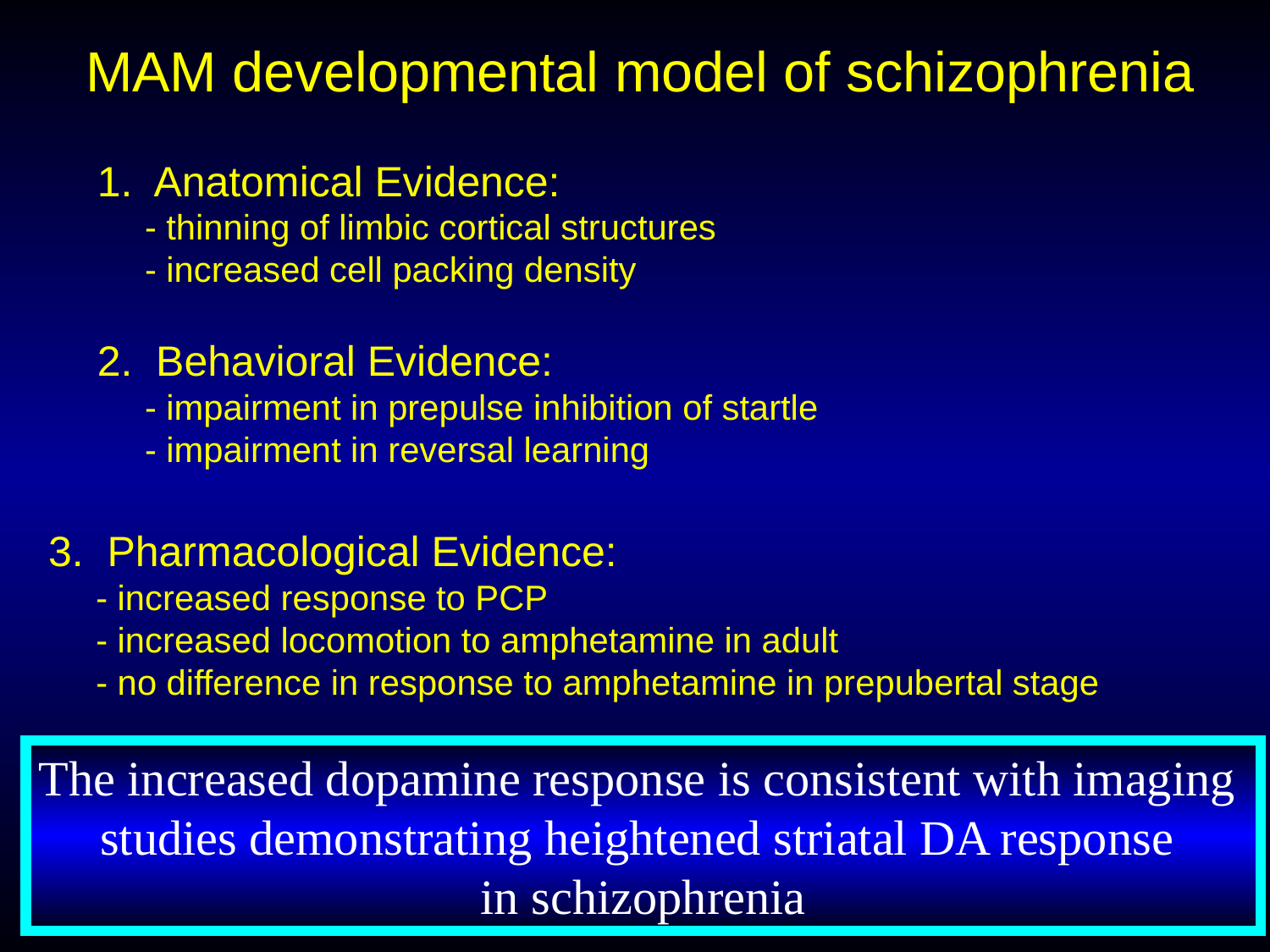

# MAM developmental model of schizophrenia
1.  Anatomical Evidence:
	- thinning of limbic cortical structures
	- increased cell packing density
2.  Behavioral Evidence:
	- impairment in prepulse inhibition of startle
	- impairment in reversal learning

3.  Pharmacological Evidence:
	- increased response to PCP
	- increased locomotion to amphetamine in adult
	- no difference in response to amphetamine in prepubertal stage

The increased dopamine response is consistent with imaging
studies demonstrating heightened striatal DA response
in schizophrenia